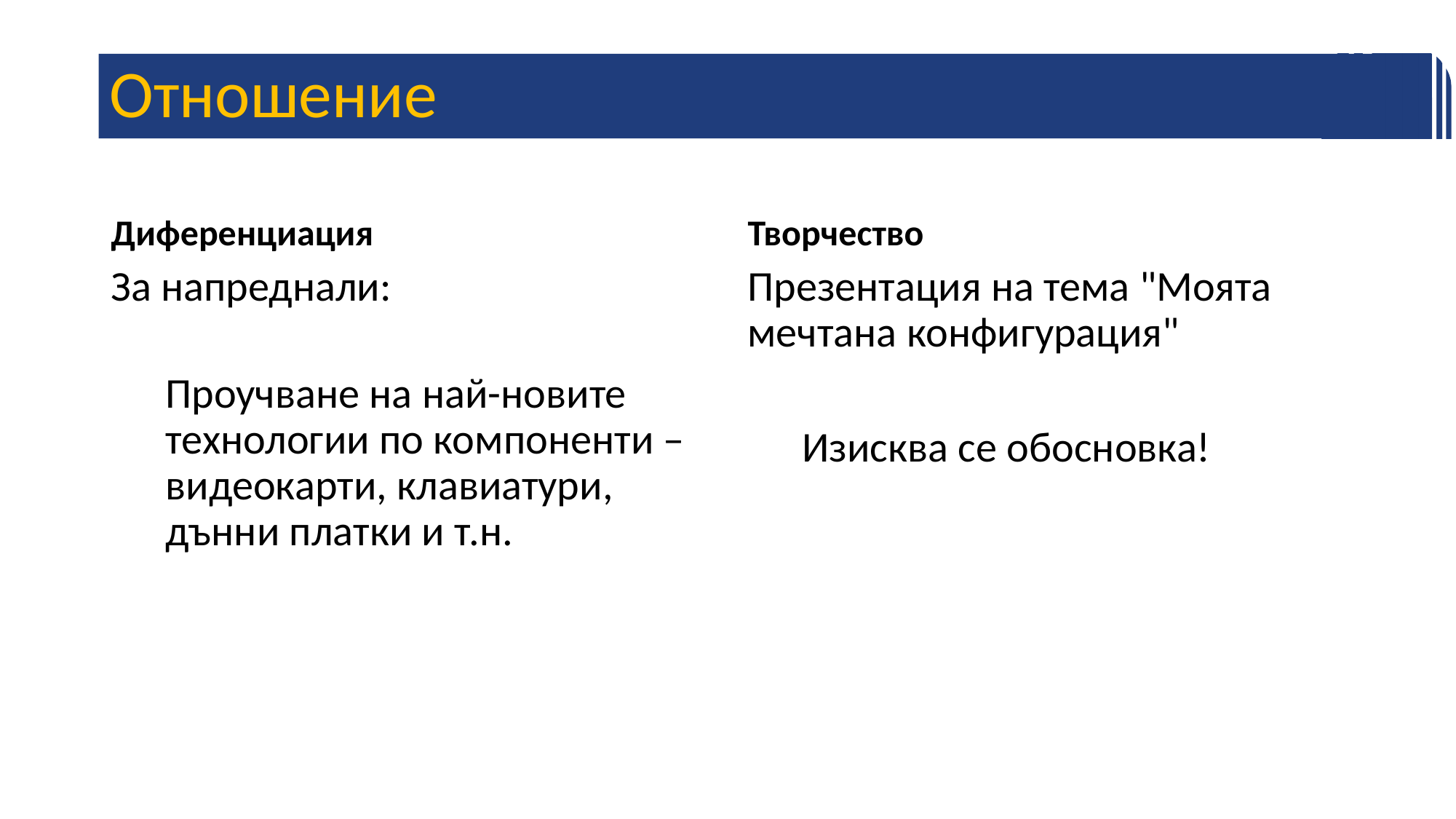

# Отношение
Диференциация
Творчество
За напреднали:

Проучване на най-новите технологии по компоненти – видеокарти, клавиатури, дънни платки и т.н.
Презентация на тема "Моята мечтана конфигурация"

Изисква се обосновка!